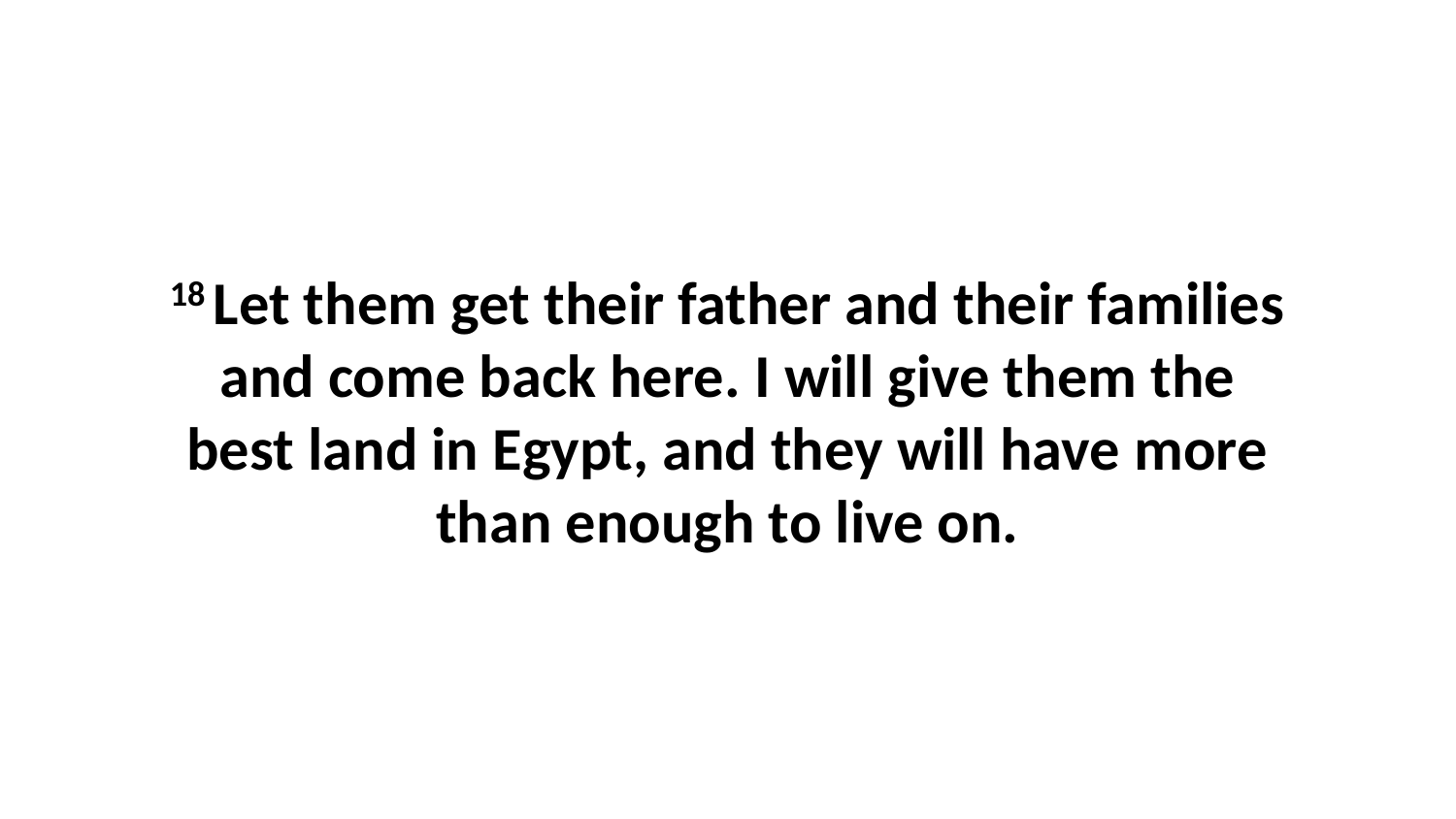

18 Let them get their father and their families and come back here. I will give them the best land in Egypt, and they will have more than enough to live on.